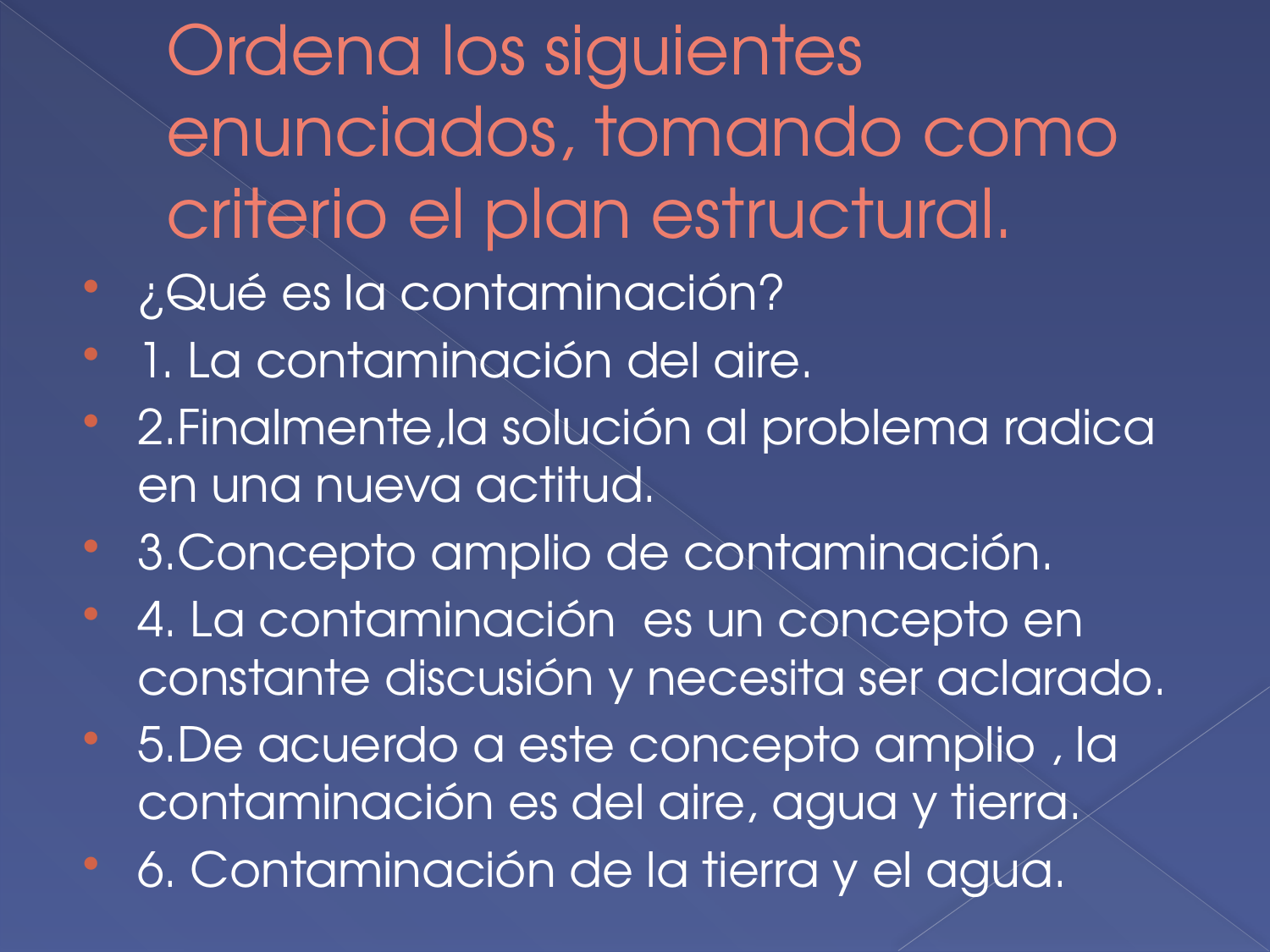

# Ordena los siguientes enunciados, tomando como criterio el plan estructural.
¿Qué es la contaminación?
1. La contaminación del aire.
2.Finalmente,la solución al problema radica en una nueva actitud.
3.Concepto amplio de contaminación.
4. La contaminación  es un concepto en constante discusión y necesita ser aclarado.
5.De acuerdo a este concepto amplio , la contaminación es del aire, agua y tierra.
6. Contaminación de la tierra y el agua.